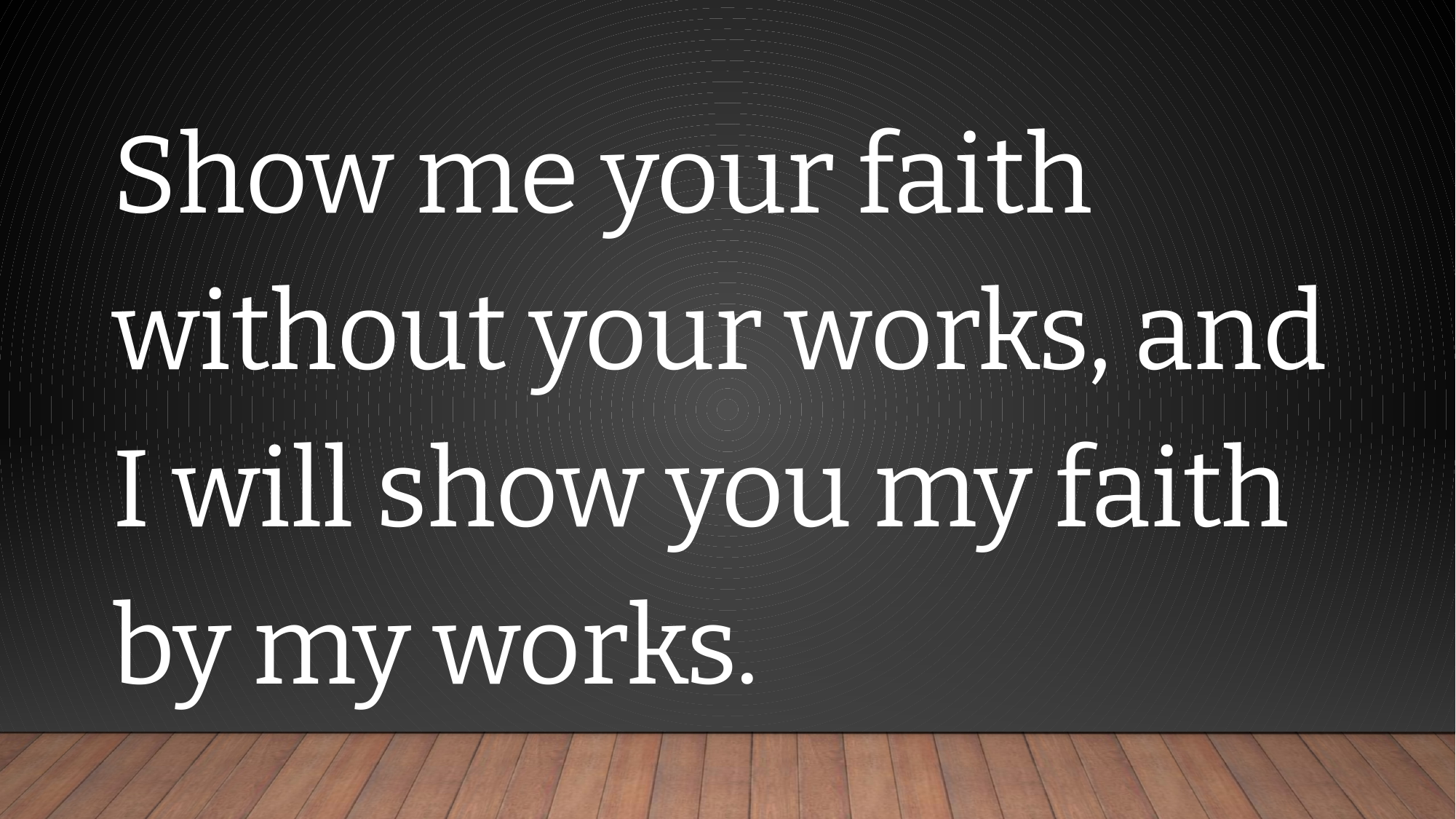

Show me your faith without your works, and I will show you my faith by my works.
#